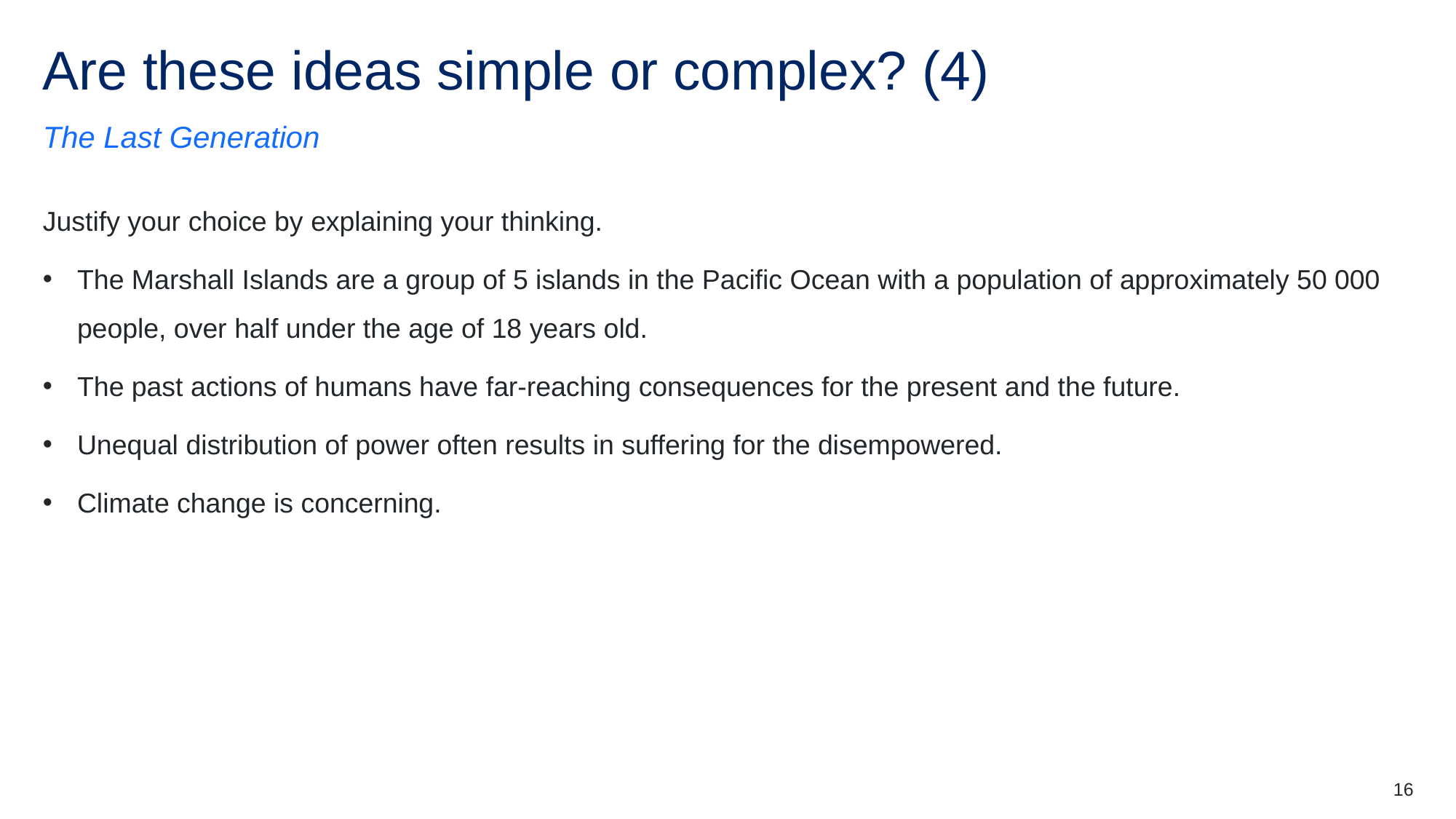

# Are these ideas simple or complex? (4)
The Last Generation
Justify your choice by explaining your thinking.
The Marshall Islands are a group of 5 islands in the Pacific Ocean with a population of approximately 50 000 people, over half under the age of 18 years old.
The past actions of humans have far-reaching consequences for the present and the future.
Unequal distribution of power often results in suffering for the disempowered.
Climate change is concerning.
16